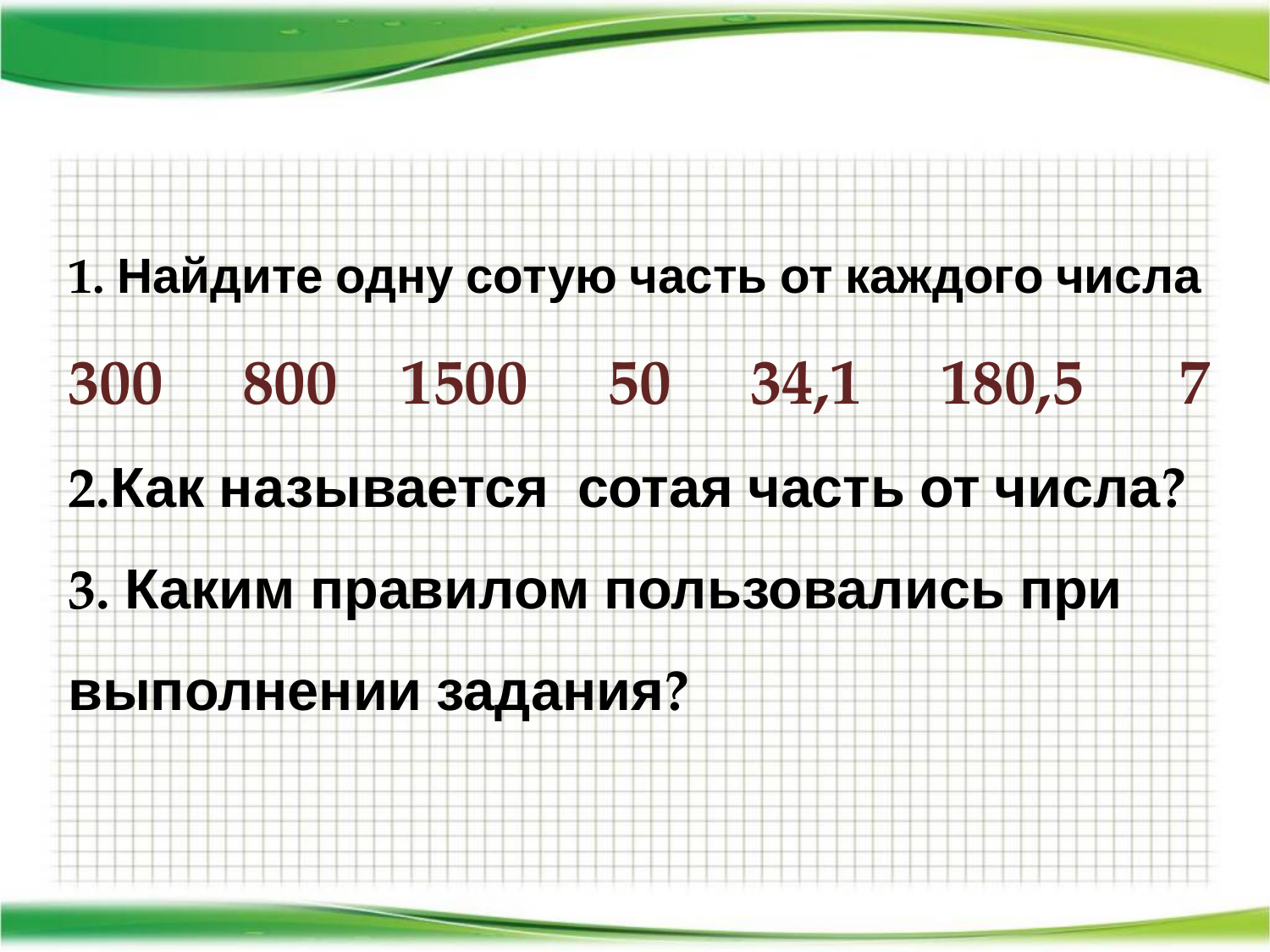

1. Найдите одну сотую часть от каждого числа
300     800    1500     50     34,1     180,5      7
2.Как называется  сотая часть от числа?
3. Каким правилом пользовались при выполнении задания?